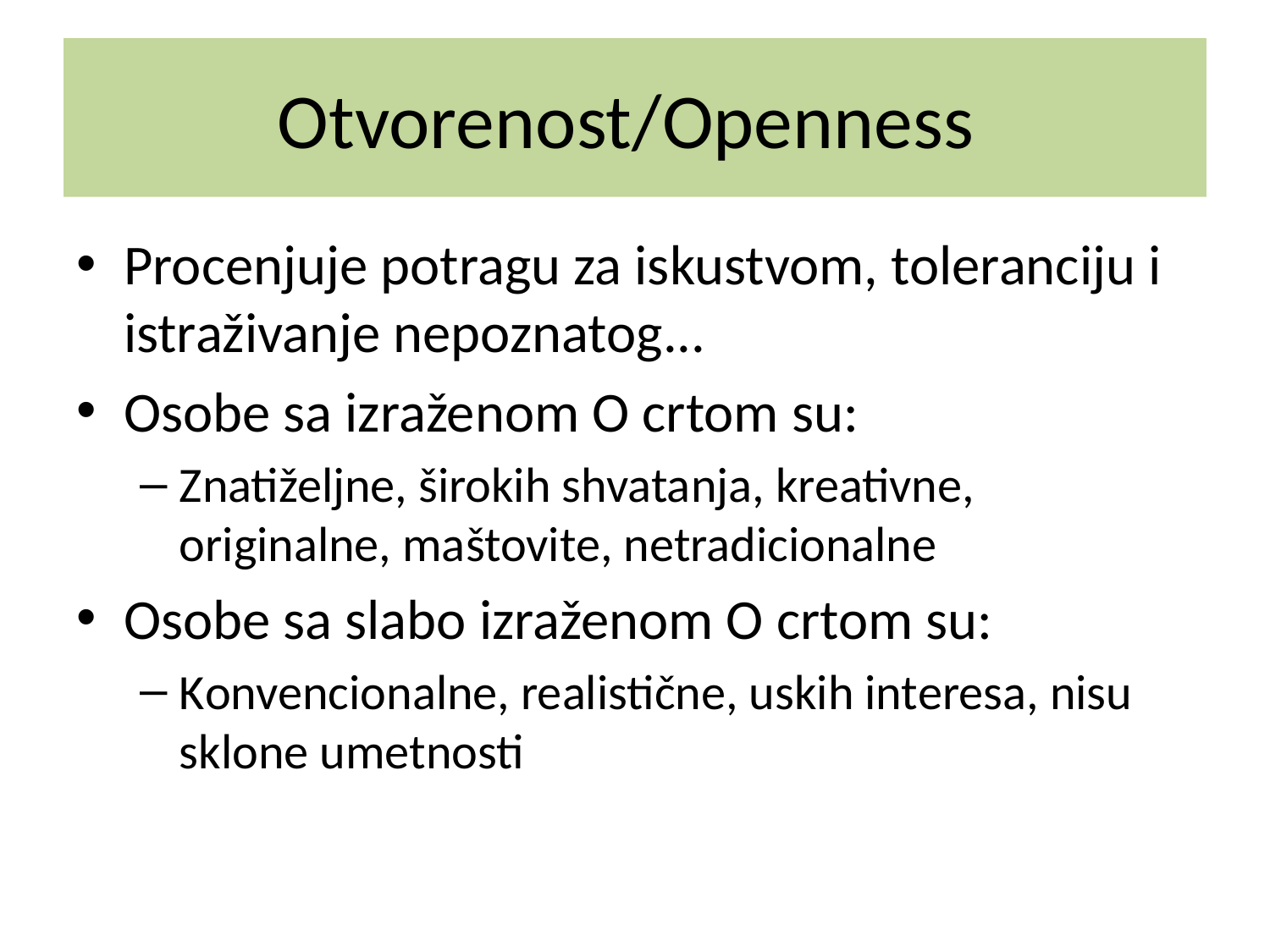

# Otvorenost/Openness
Procenjuje potragu za iskustvom, toleranciju i istraživanje nepoznatog...
Osobe sa izraženom O crtom su:
Znatiželjne, širokih shvatanja, kreativne, originalne, maštovite, netradicionalne
Osobe sa slabo izraženom O crtom su:
Konvencionalne, realistične, uskih interesa, nisu sklone umetnosti